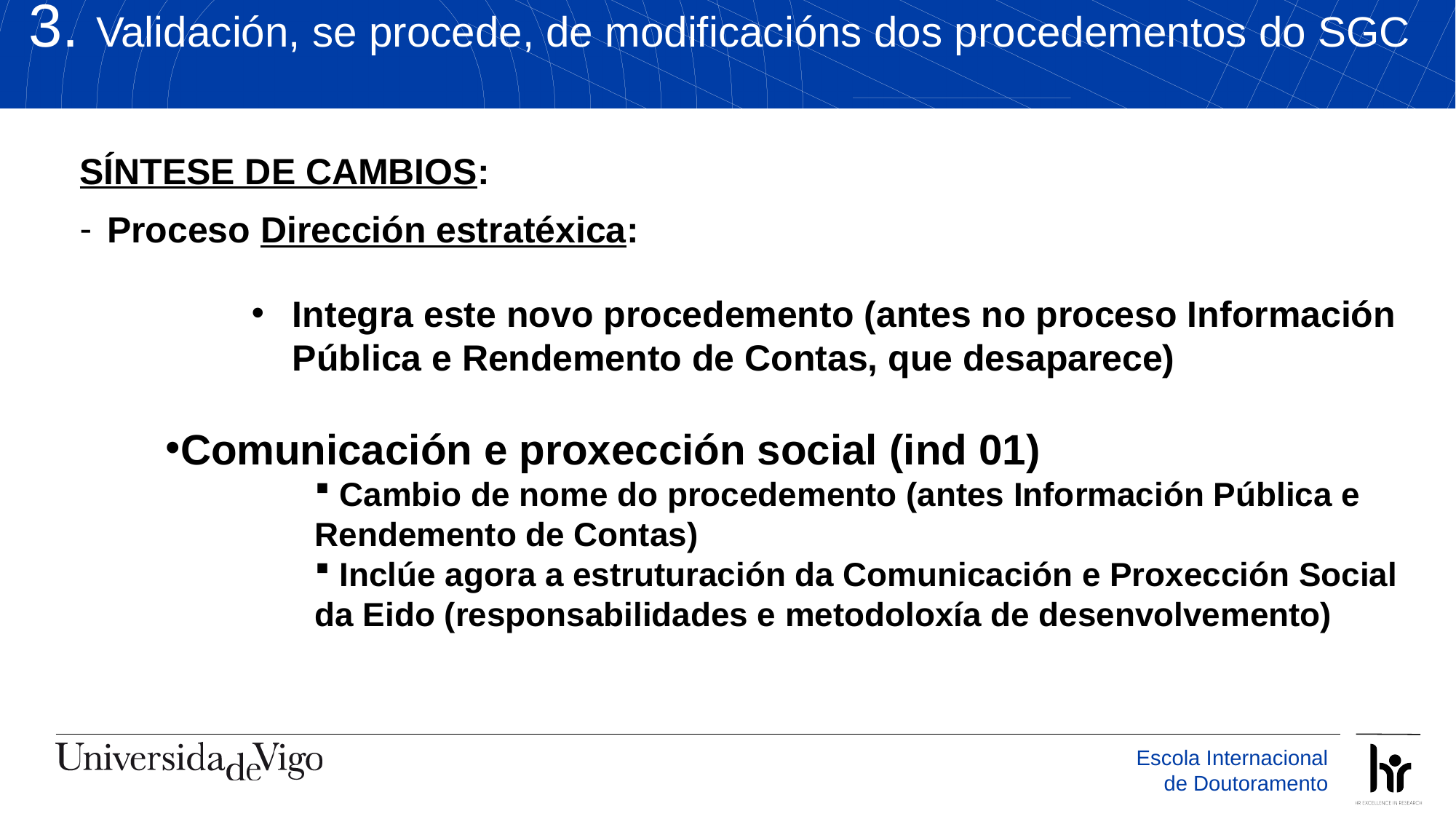

3. Validación, se procede, de modificacións dos procedementos do SGC
SÍNTESE DE CAMBIOS:
Proceso Dirección estratéxica:

Integra este novo procedemento (antes no proceso Información Pública e Rendemento de Contas, que desaparece)

Comunicación e proxección social (ind 01)
 Cambio de nome do procedemento (antes Información Pública e Rendemento de Contas)
 Inclúe agora a estruturación da Comunicación e Proxección Social da Eido (responsabilidades e metodoloxía de desenvolvemento)